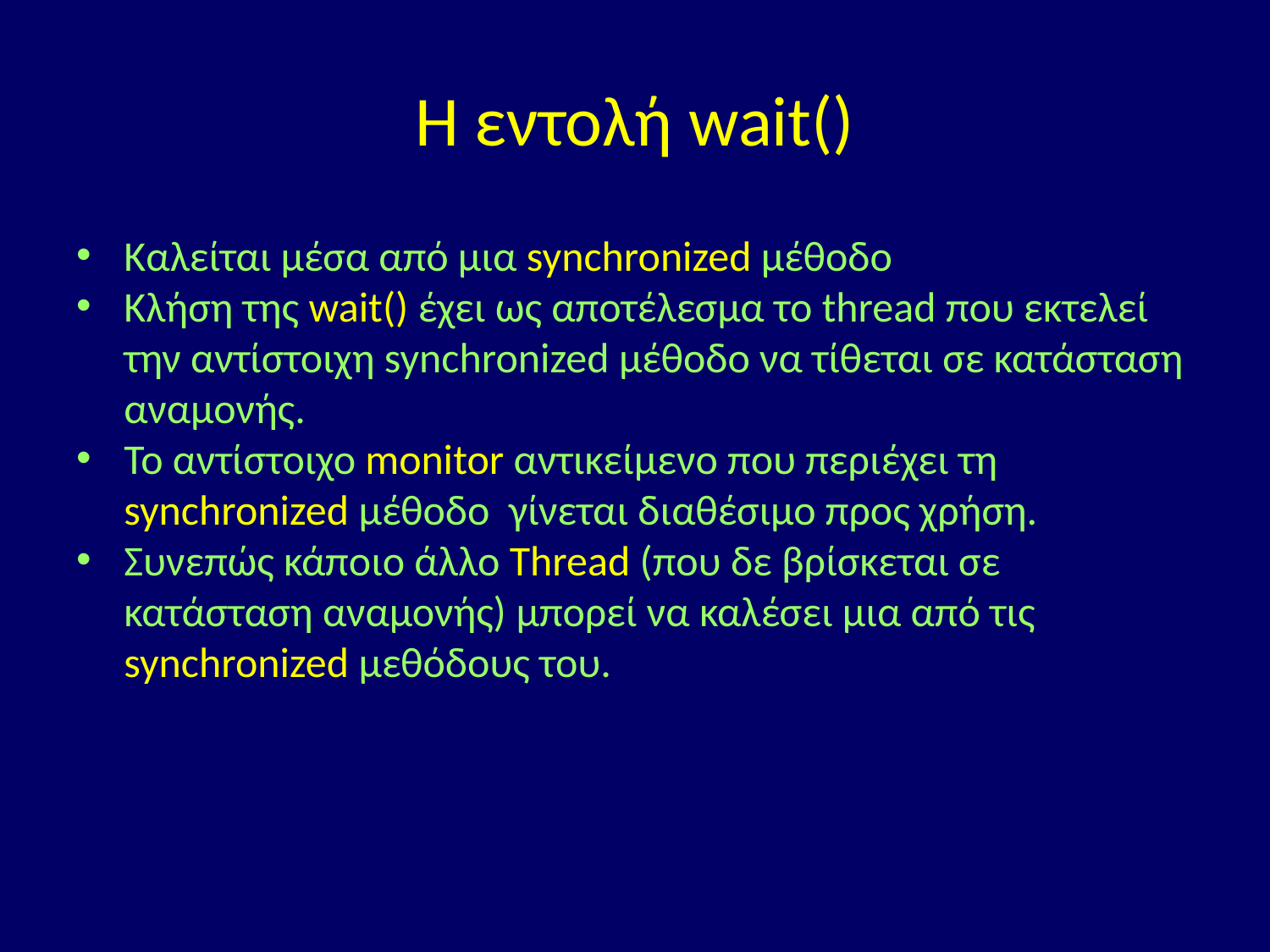

# Η εντολή wait()
Καλείται μέσα από μια synchronized μέθοδο
Κλήση της wait() έχει ως αποτέλεσμα το thread που εκτελεί την αντίστοιχη synchronized μέθοδο να τίθεται σε κατάσταση αναμονής.
Το αντίστοιχο monitor αντικείμενο που περιέχει τη synchronized μέθοδο  γίνεται διαθέσιμο προς χρήση.
Συνεπώς κάποιο άλλο Thread (που δε βρίσκεται σε κατάσταση αναμονής) μπορεί να καλέσει μια από τις synchronized μεθόδους του.